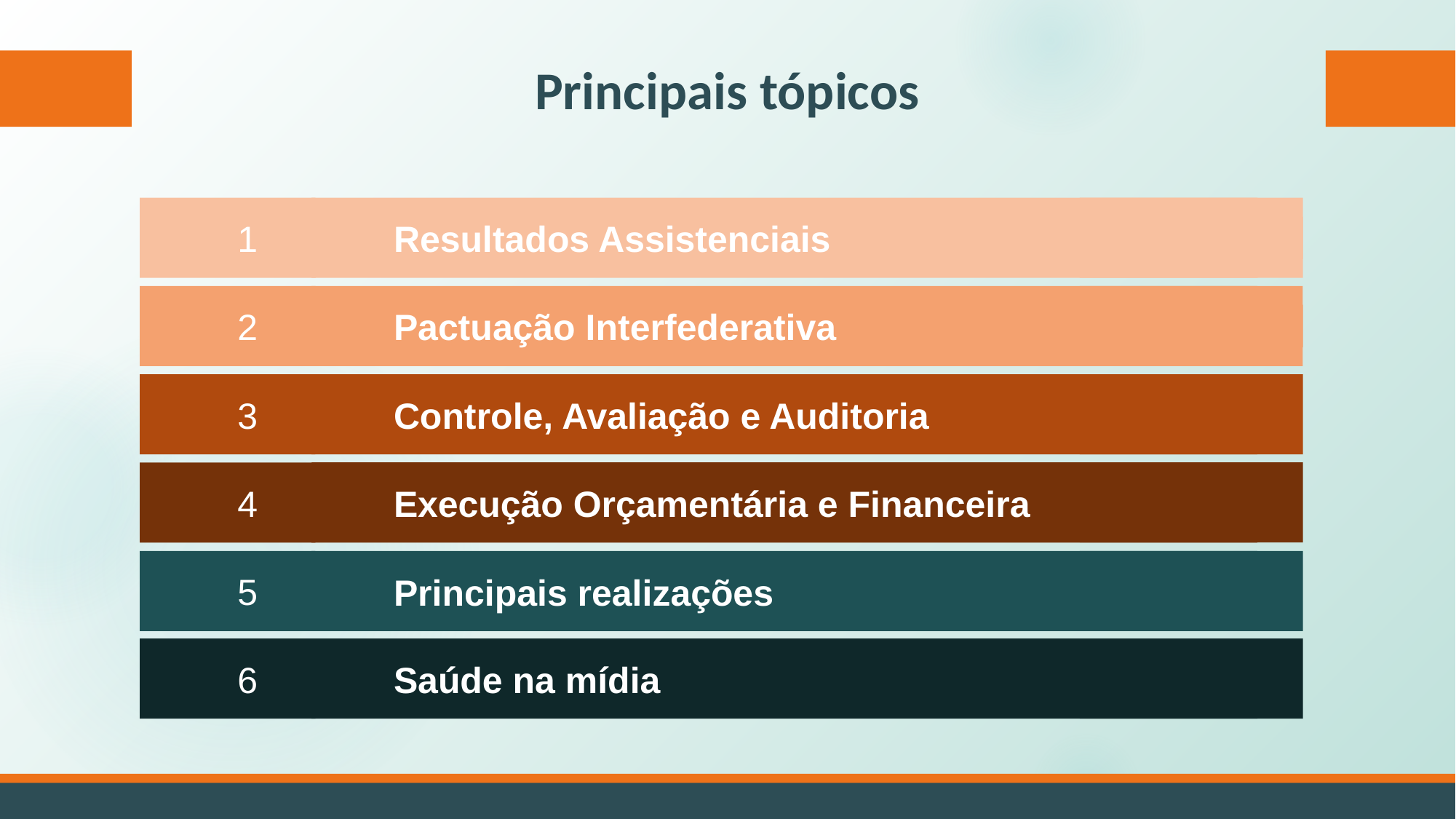

# Principais tópicos

1
Resultados Assistenciais

2
Pactuação Interfederativa

3
Controle, Avaliação e Auditoria

4
Execução Orçamentária e Financeira

5
Principais realizações

6
Saúde na mídia